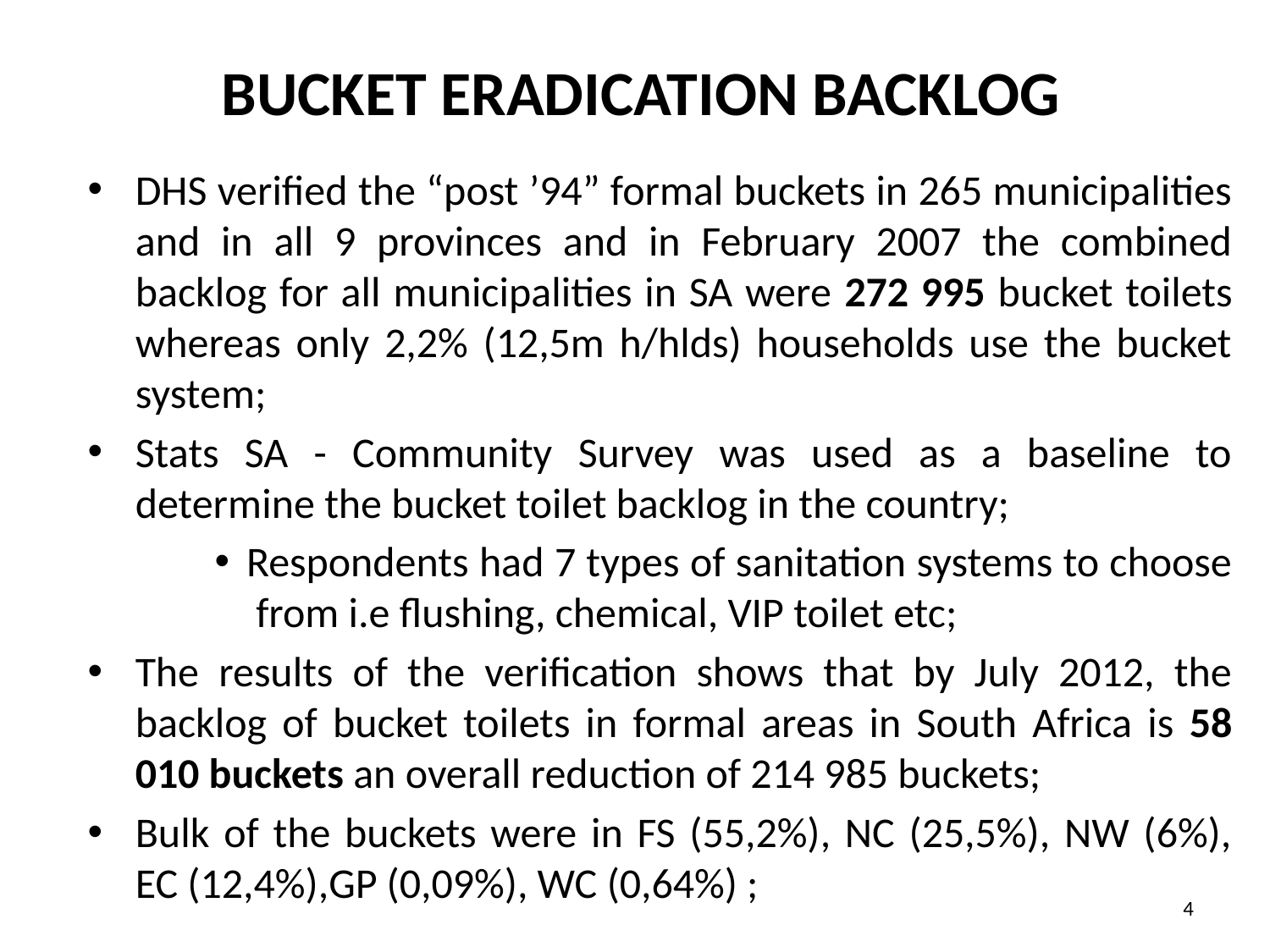

# BUCKET ERADICATION BACKLOG
DHS verified the “post ’94” formal buckets in 265 municipalities and in all 9 provinces and in February 2007 the combined backlog for all municipalities in SA were 272 995 bucket toilets whereas only 2,2% (12,5m h/hlds) households use the bucket system;
Stats SA - Community Survey was used as a baseline to determine the bucket toilet backlog in the country;
Respondents had 7 types of sanitation systems to choose  from i.e flushing, chemical, VIP toilet etc;
The results of the verification shows that by July 2012, the backlog of bucket toilets in formal areas in South Africa is 58 010 buckets an overall reduction of 214 985 buckets;
Bulk of the buckets were in FS (55,2%), NC (25,5%), NW (6%), EC (12,4%),GP (0,09%), WC (0,64%) ;

4